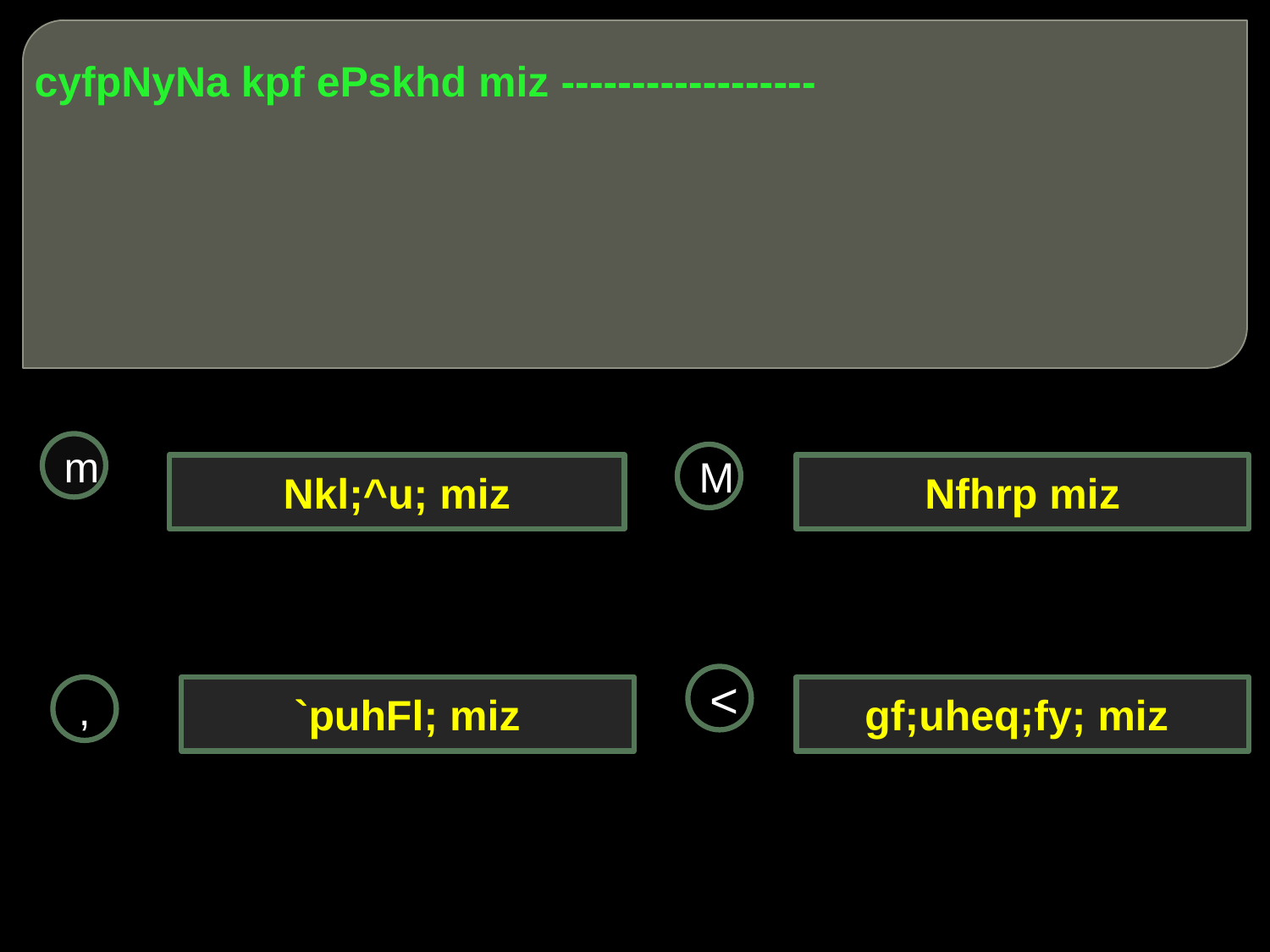

# cyfpNyNa kpf ePskhd miz ------------------

m
M
Nkl;^u; miz
Nfhrp miz
<
,
`puhFl; miz
gf;uheq;fy; miz